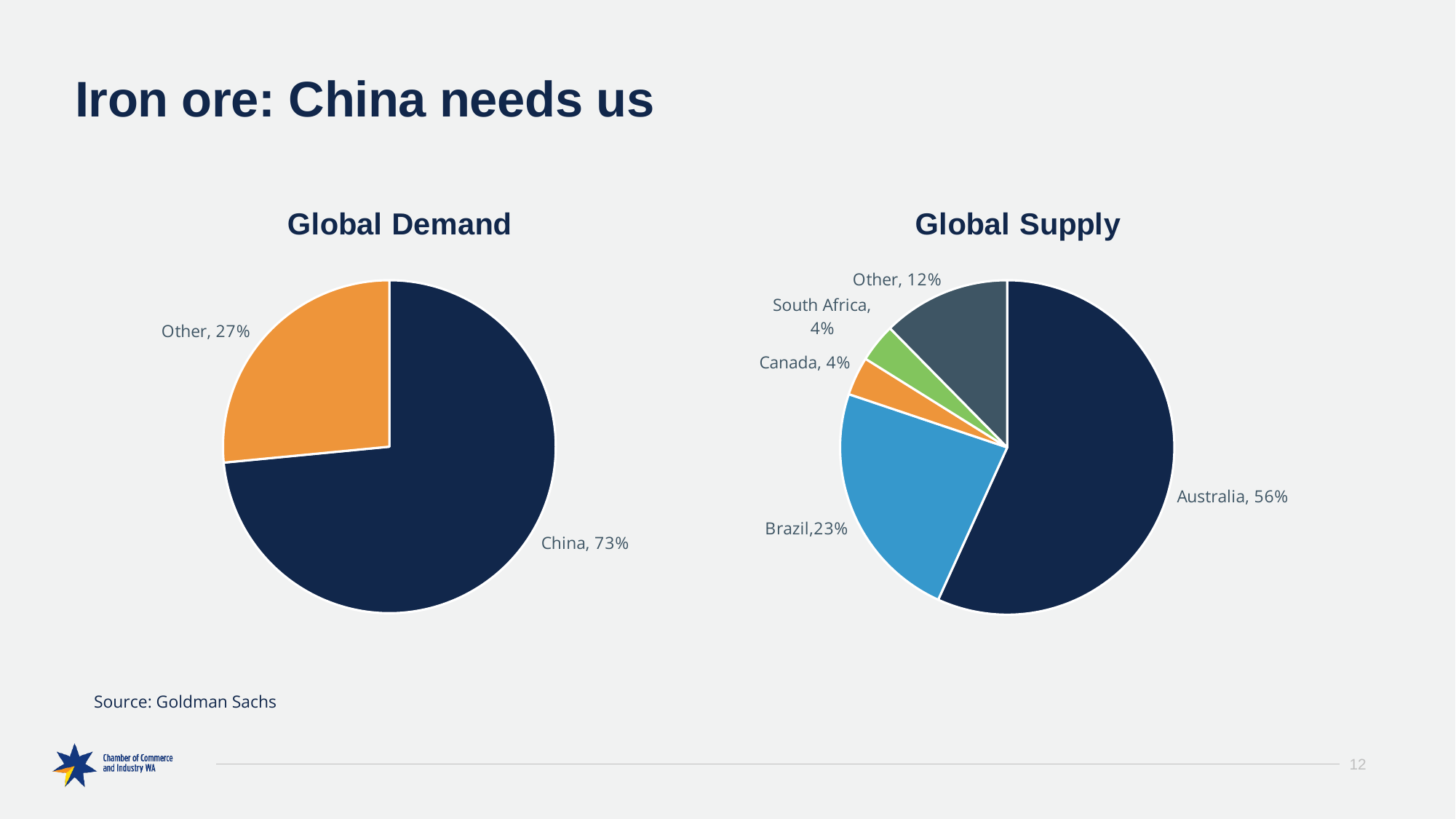

# Iron ore: China needs us

### Chart: Global Supply

| Category | Demand |
|---|---|
| Australia | 0.564625850340136 |
| Brazil | 0.23252937538651824 |
| South Africa | 0.03710575139146568 |
| Canada | 0.03710575139146568 |
| Other | 0.12306740878169449 |

### Chart: Global Demand

| Category | Demand |
|---|---|
| China | 0.7346938775510204 |
| Ex-China | 0.26530612244897955 |
Source: Goldman Sachs
12